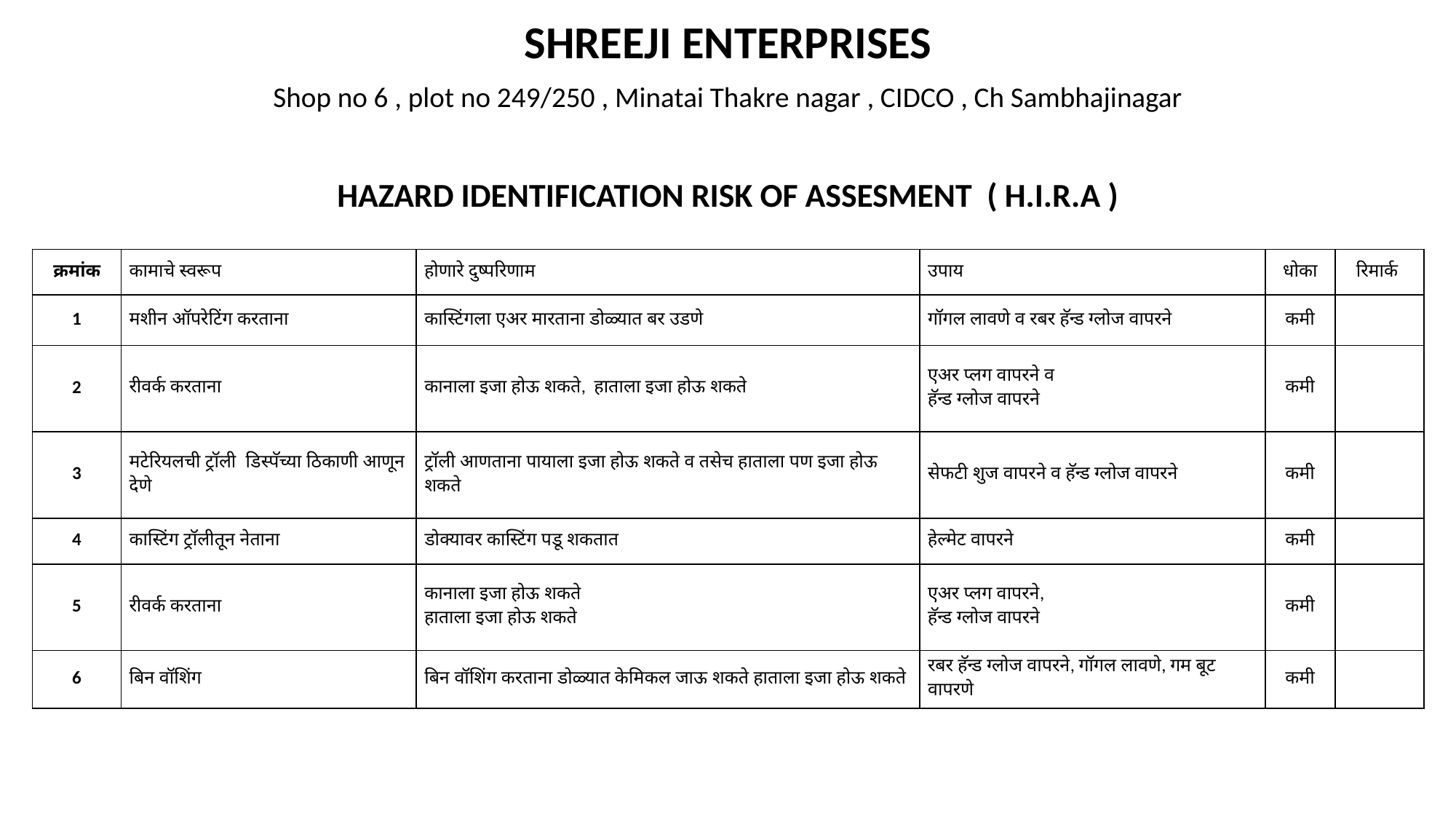

SHREEJI ENTERPRISES
Shop no 6 , plot no 249/250 , Minatai Thakre nagar , CIDCO , Ch Sambhajinagar
| HAZARD IDENTIFICATION RISK OF ASSESMENT ( H.I.R.A ) |  |  |  |  |  |
| --- | --- | --- | --- | --- | --- |
|  |  |  |  |  |  |
| क्रमांक | कामाचे स्वरूप | होणारे दुष्परिणाम | उपाय | धोका | रिमार्क |
| 1 | मशीन ऑपरेटिंग करताना | कास्टिंगला एअर मारताना डोळ्यात बर उडणे | गॉगल लावणे व रबर हॅन्ड ग्लोज वापरने | कमी |  |
| 2 | रीवर्क करताना | कानाला इजा होऊ शकते, हाताला इजा होऊ शकते | एअर प्लग वापरने व हॅन्ड ग्लोज वापरने | कमी |  |
| 3 | मटेरियलची ट्रॉली डिस्पॅच्या ठिकाणी आणून देणे | ट्रॉली आणताना पायाला इजा होऊ शकते व तसेच हाताला पण इजा होऊ शकते | सेफटी शुज वापरने व हॅन्ड ग्लोज वापरने | कमी |  |
| 4 | कास्टिंग ट्रॉलीतून नेताना | डोक्यावर कास्टिंग पडू शकतात | हेल्मेट वापरने | कमी |  |
| 5 | रीवर्क करताना | कानाला इजा होऊ शकते हाताला इजा होऊ शकते | एअर प्लग वापरने, हॅन्ड ग्लोज वापरने | कमी |  |
| 6 | बिन वॉशिंग | बिन वॉशिंग करताना डोळ्यात केमिकल जाऊ शकते हाताला इजा होऊ शकते | रबर हॅन्ड ग्लोज वापरने, गॉगल लावणे, गम बूट वापरणे | कमी |  |